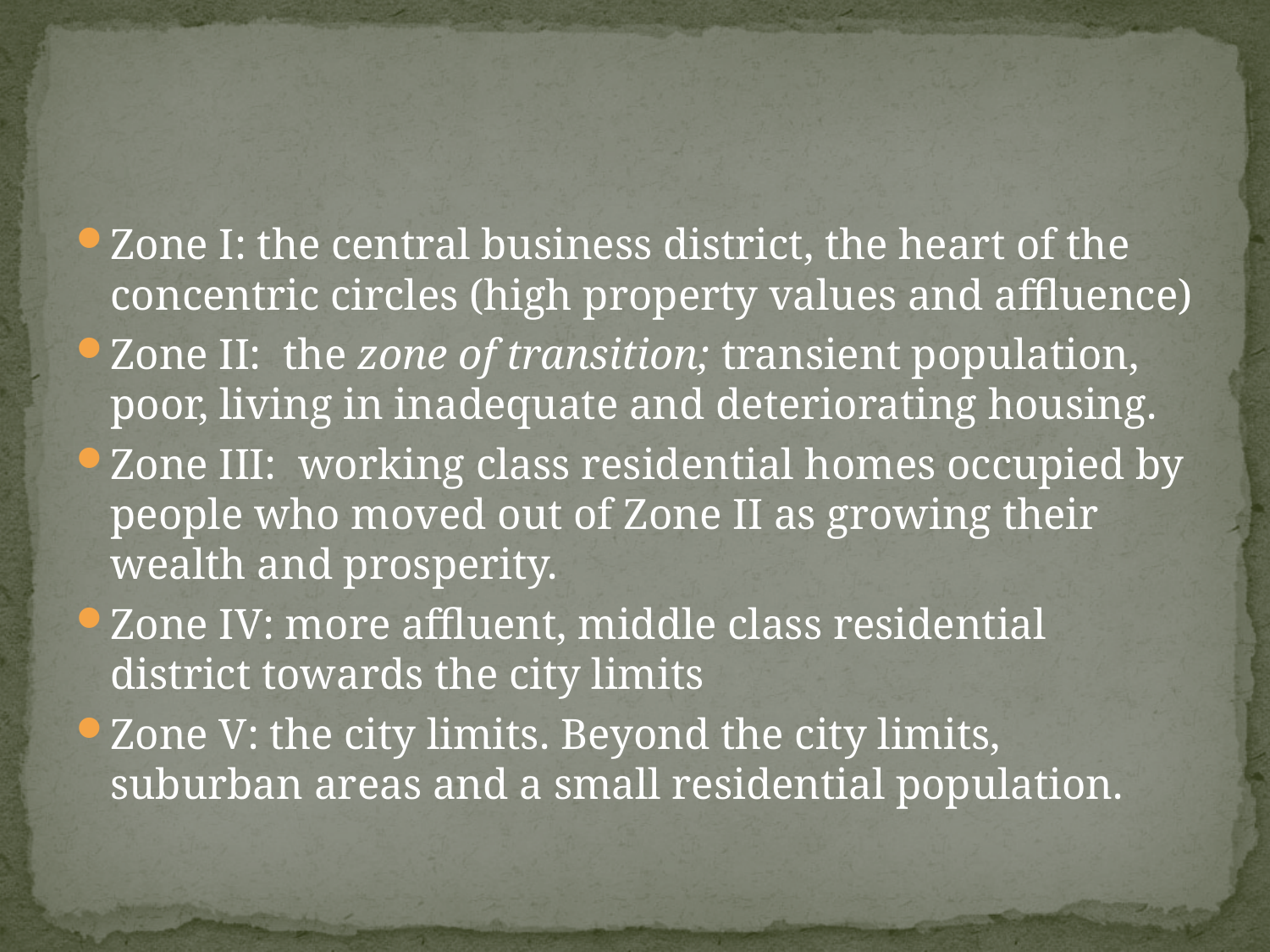

#
Zone I: the central business district, the heart of the concentric circles (high property values and affluence)
Zone II:  the zone of transition; transient population, poor, living in inadequate and deteriorating housing.
Zone III:  working class residential homes occupied by people who moved out of Zone II as growing their wealth and prosperity.
Zone IV: more affluent, middle class residential district towards the city limits
Zone V: the city limits. Beyond the city limits, suburban areas and a small residential population.